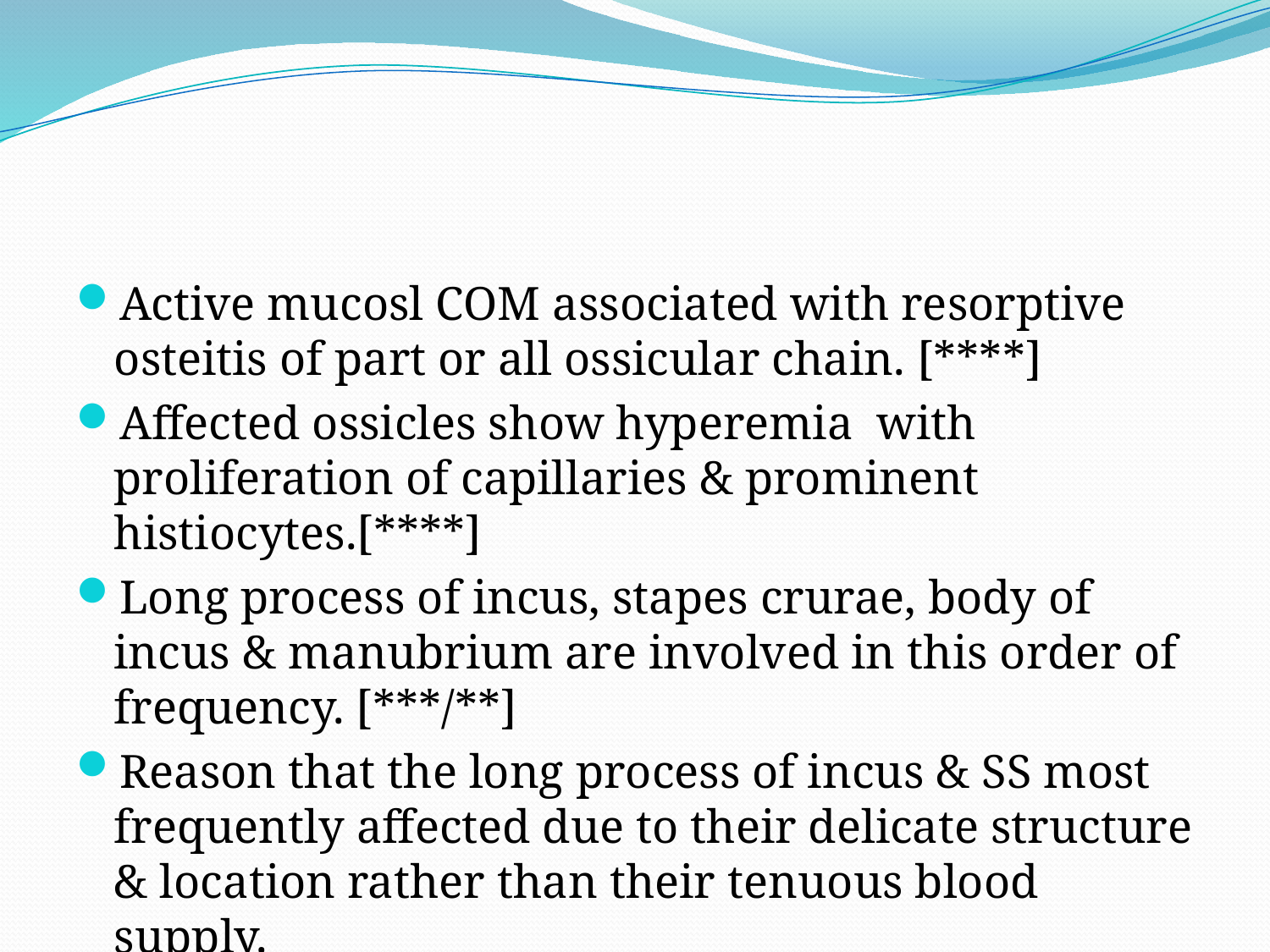

#
Active mucosl COM associated with resorptive  osteitis of part or all ossicular chain. [****]
Affected ossicles show hyperemia  with proliferation of capillaries & prominent histiocytes.[****]
Long process of incus, stapes crurae, body of incus & manubrium are involved in this order of frequency. [***/**]
Reason that the long process of incus & SS most frequently affected due to their delicate structure & location rather than their tenuous blood supply.